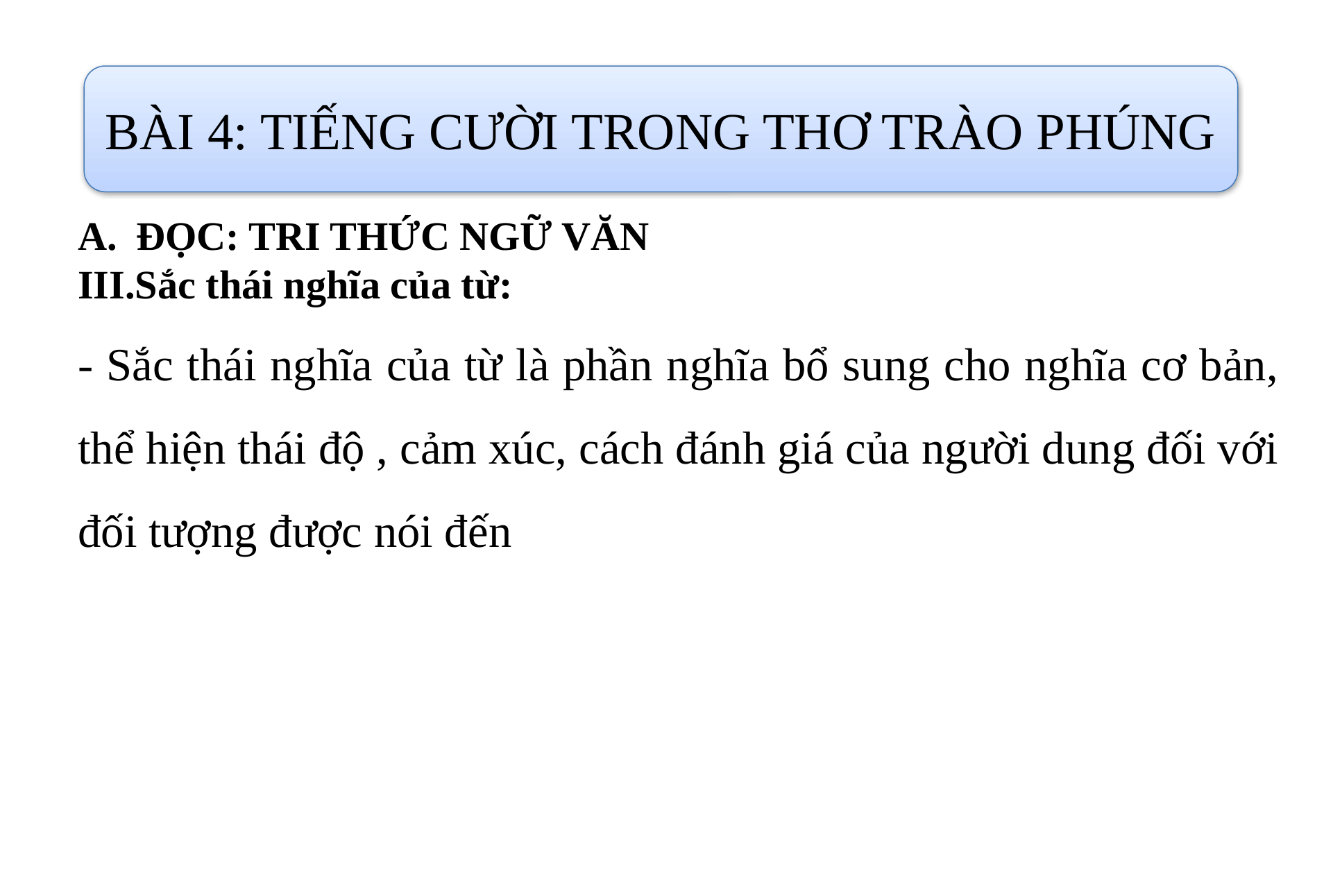

BÀI 4: TIẾNG CƯỜI TRONG THƠ TRÀO PHÚNG
ĐỌC: TRI THỨC NGỮ VĂN
III.Sắc thái nghĩa của từ:
- Sắc thái nghĩa của từ là phần nghĩa bổ sung cho nghĩa cơ bản, thể hiện thái độ , cảm xúc, cách đánh giá của người dung đối với đối tượng được nói đến